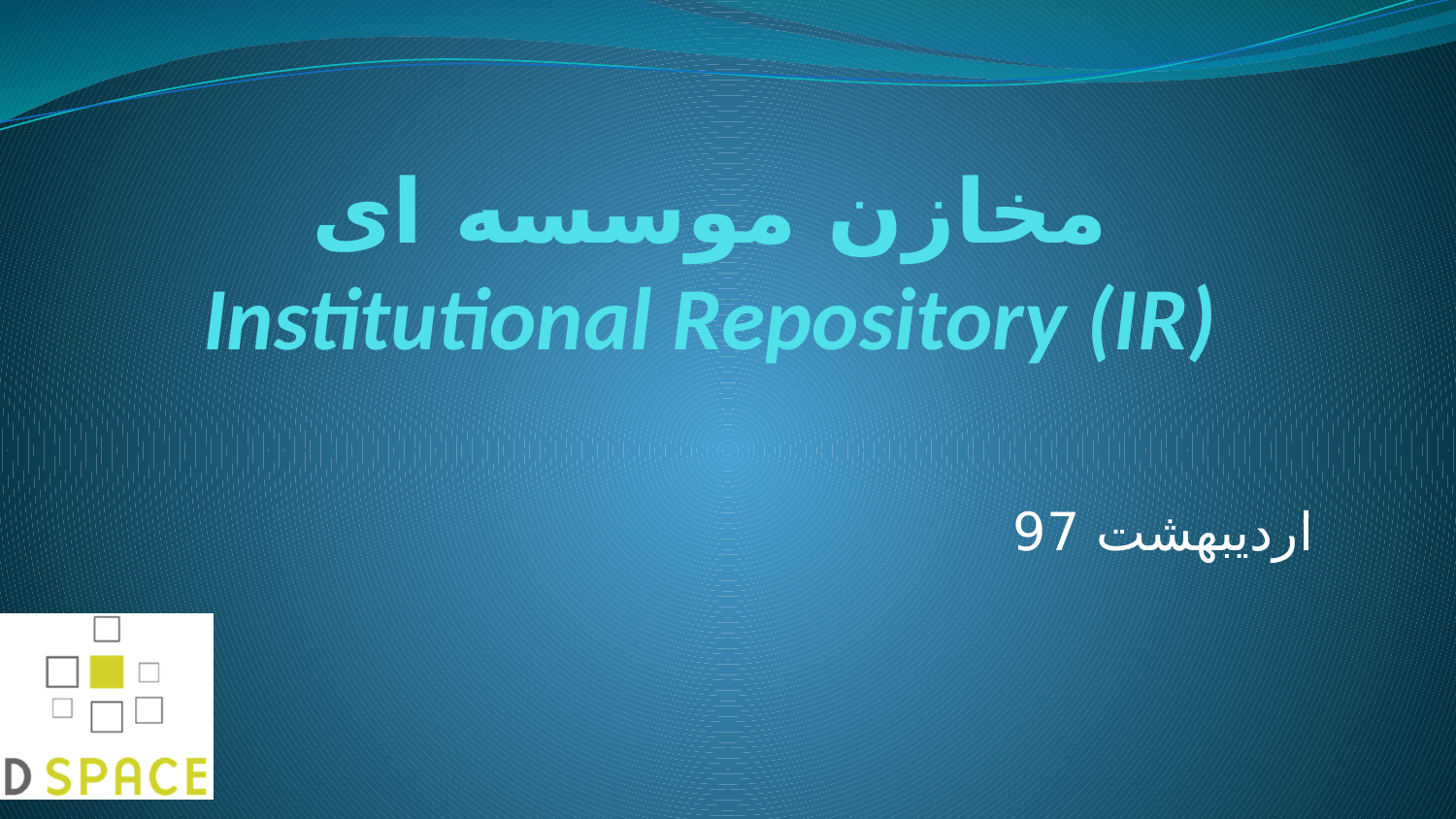

# مخازن موسسه ای Institutional Repository (IR)
اردیبهشت 97